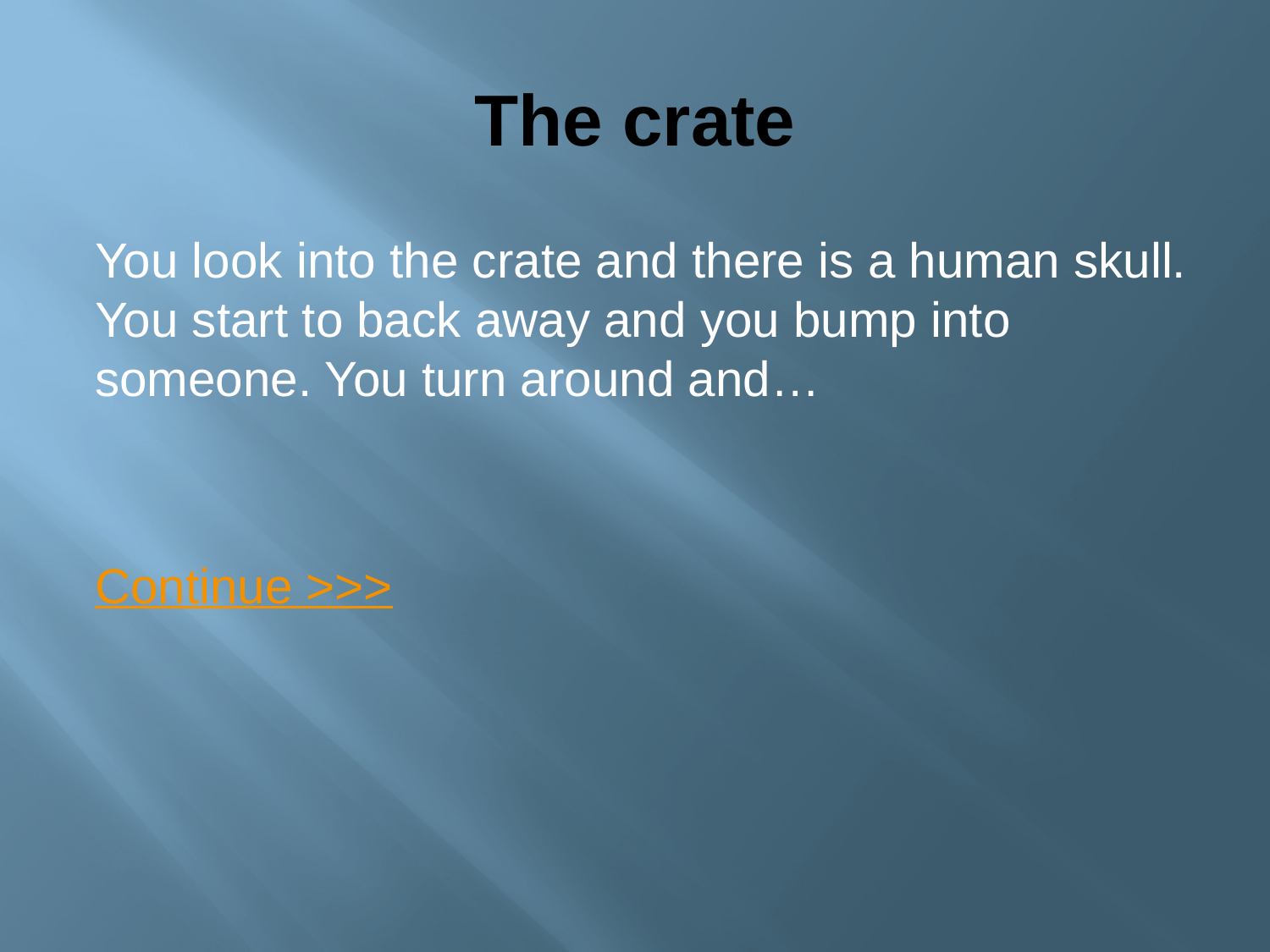

# The crate
You look into the crate and there is a human skull. You start to back away and you bump into someone. You turn around and…

Continue >>>